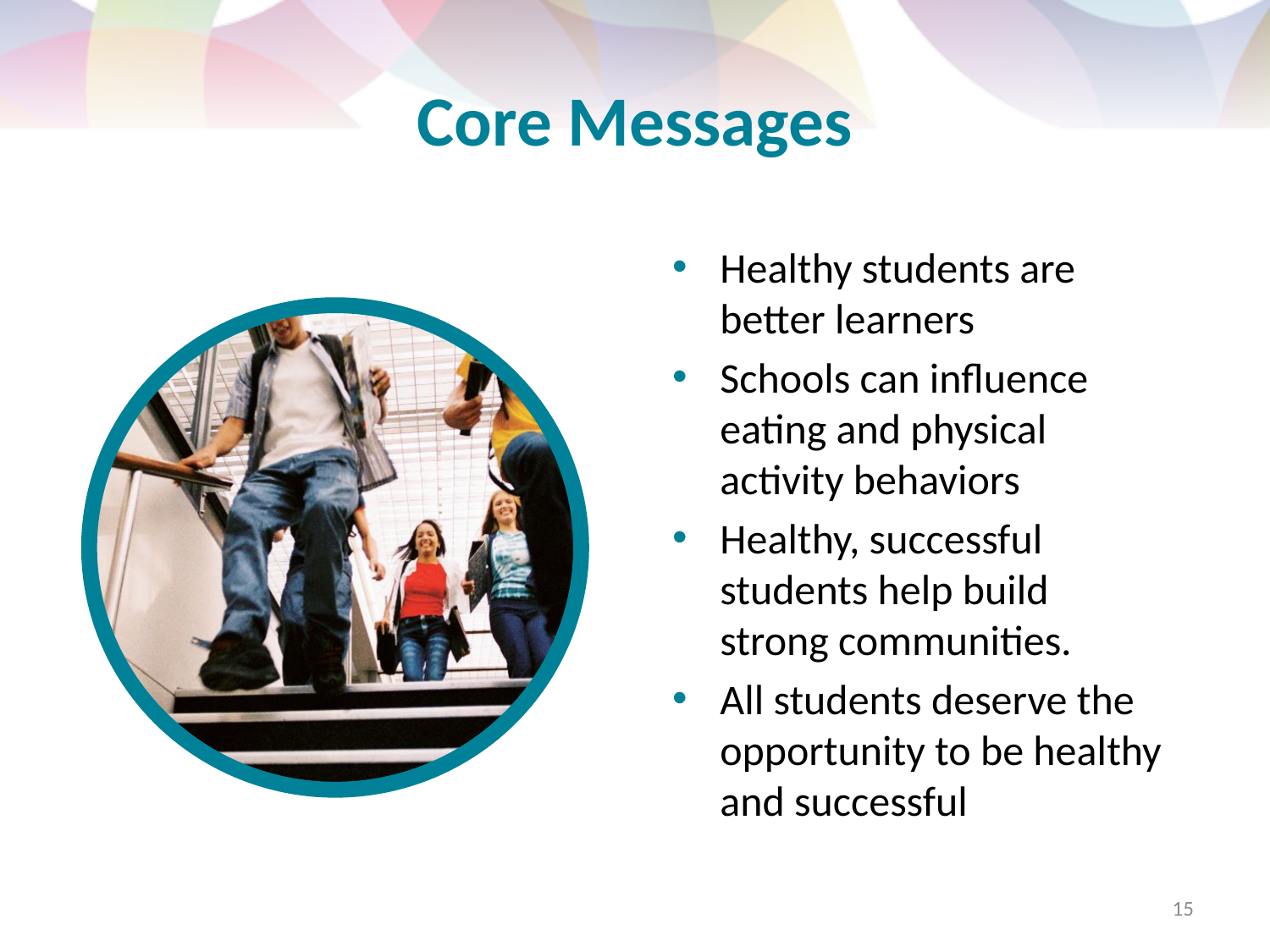

# Core Messages
Healthy students are better learners
Schools can influence eating and physical
activity behaviors
Healthy, successful students help build
strong communities.
All students deserve the opportunity to be healthy and successful

15